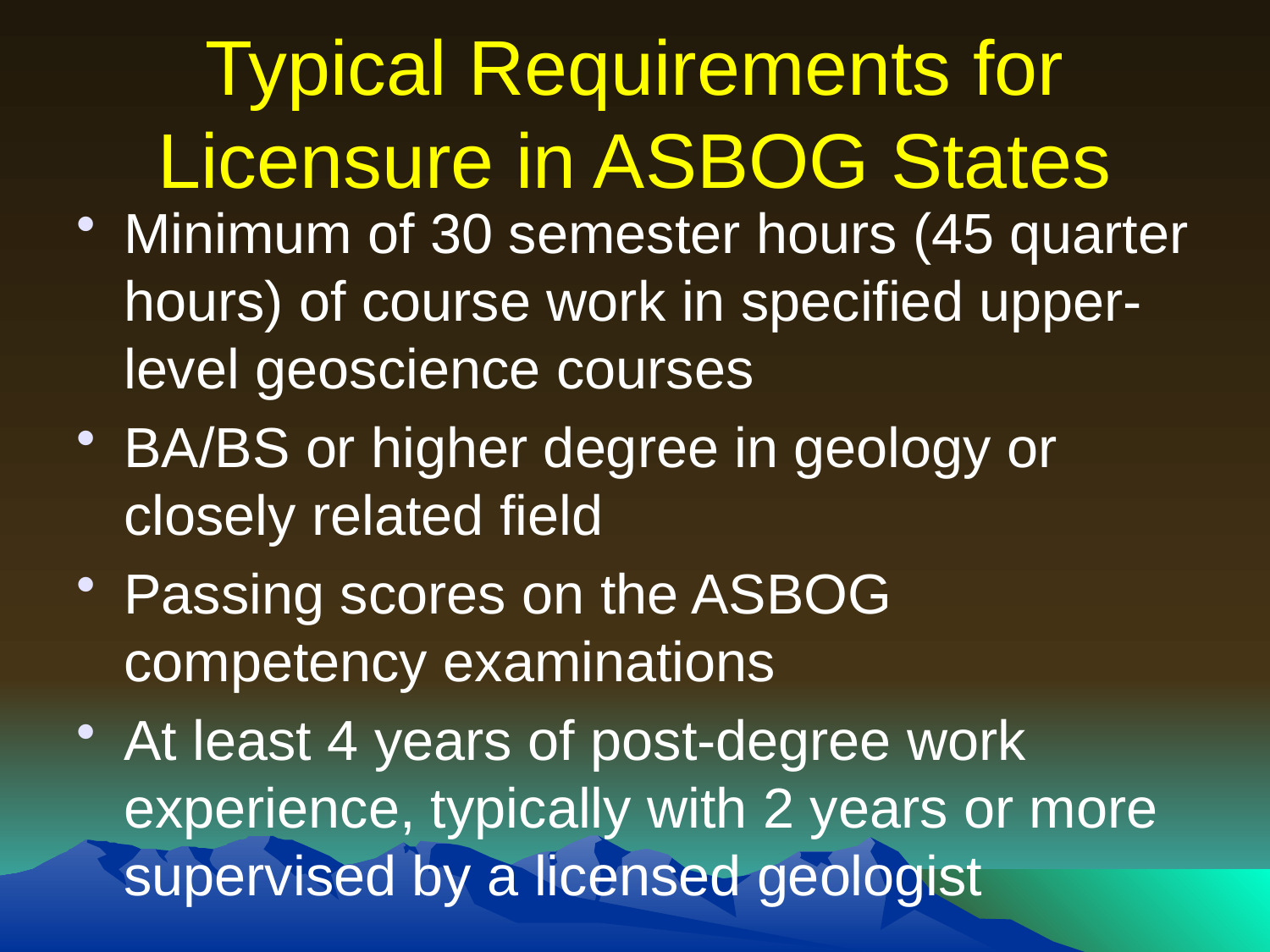

# Typical Requirements for Licensure in ASBOG States
Minimum of 30 semester hours (45 quarter hours) of course work in specified upper-level geoscience courses
BA/BS or higher degree in geology or closely related field
Passing scores on the ASBOG competency examinations
At least 4 years of post-degree work experience, typically with 2 years or more supervised by a licensed geologist